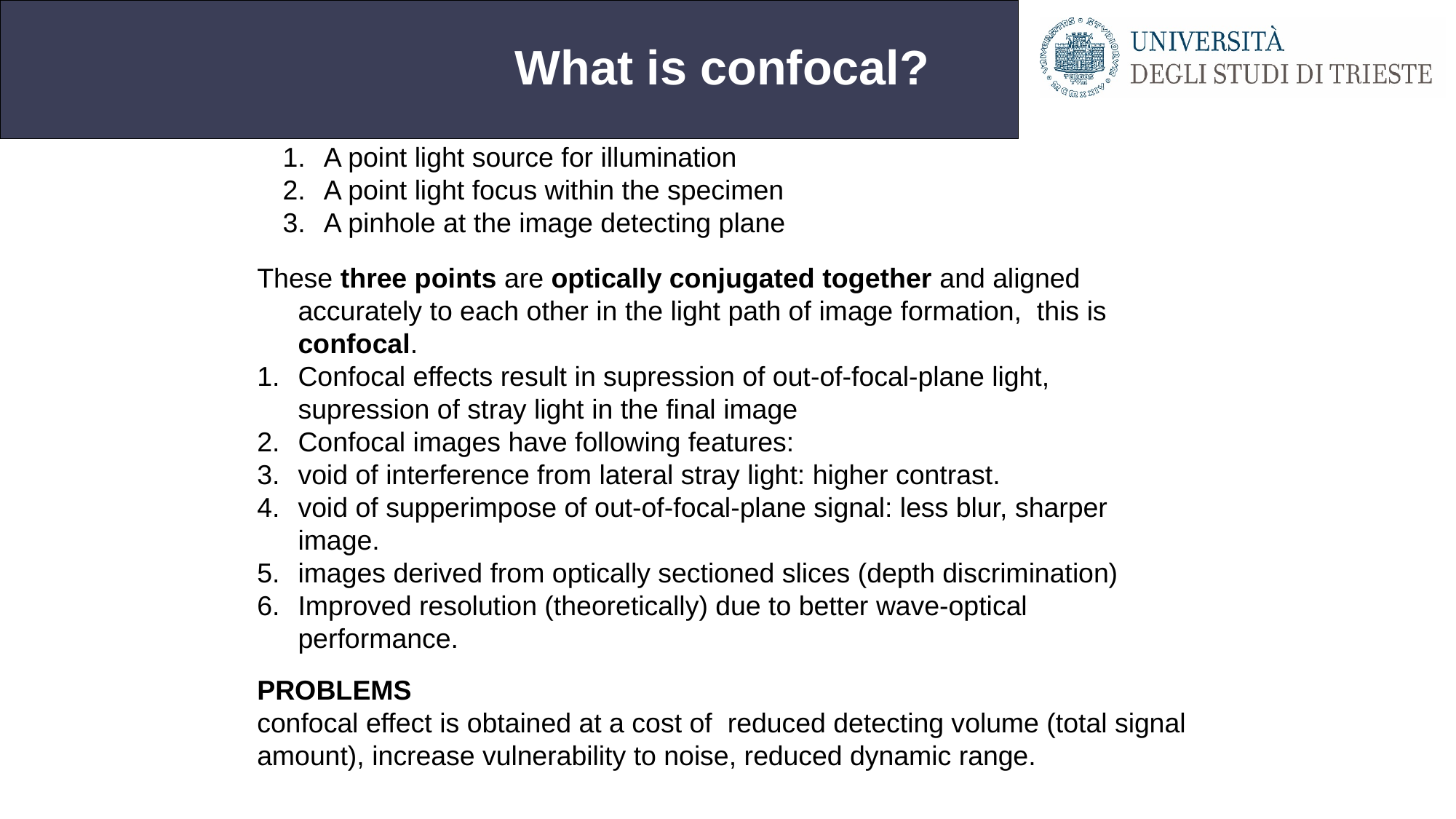

What is confocal?
A point light source for illumination
A point light focus within the specimen
A pinhole at the image detecting plane
These three points are optically conjugated together and aligned accurately to each other in the light path of image formation,  this is confocal.
Confocal effects result in supression of out-of-focal-plane light, supression of stray light in the final image
Confocal images have following features:
void of interference from lateral stray light: higher contrast.
void of supperimpose of out-of-focal-plane signal: less blur, sharper image.
images derived from optically sectioned slices (depth discrimination)
Improved resolution (theoretically) due to better wave-optical performance.
PROBLEMS
confocal effect is obtained at a cost of  reduced detecting volume (total signal amount), increase vulnerability to noise, reduced dynamic range.